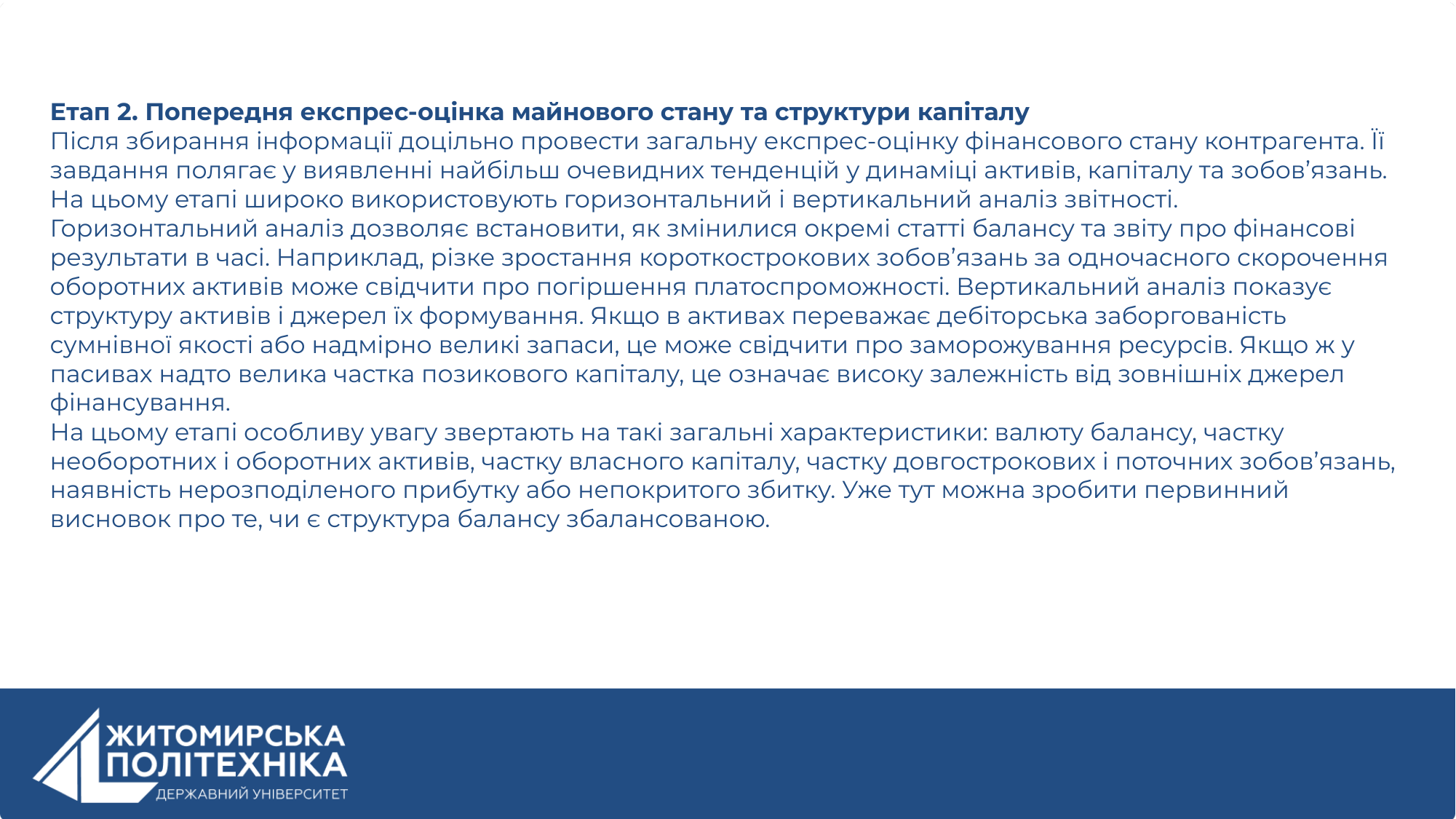

Етап 2. Попередня експрес-оцінка майнового стану та структури капіталу
Після збирання інформації доцільно провести загальну експрес-оцінку фінансового стану контрагента. Її завдання полягає у виявленні найбільш очевидних тенденцій у динаміці активів, капіталу та зобов’язань. На цьому етапі широко використовують горизонтальний і вертикальний аналіз звітності.
Горизонтальний аналіз дозволяє встановити, як змінилися окремі статті балансу та звіту про фінансові результати в часі. Наприклад, різке зростання короткострокових зобов’язань за одночасного скорочення оборотних активів може свідчити про погіршення платоспроможності. Вертикальний аналіз показує структуру активів і джерел їх формування. Якщо в активах переважає дебіторська заборгованість сумнівної якості або надмірно великі запаси, це може свідчити про заморожування ресурсів. Якщо ж у пасивах надто велика частка позикового капіталу, це означає високу залежність від зовнішніх джерел фінансування.
На цьому етапі особливу увагу звертають на такі загальні характеристики: валюту балансу, частку необоротних і оборотних активів, частку власного капіталу, частку довгострокових і поточних зобов’язань, наявність нерозподіленого прибутку або непокритого збитку. Уже тут можна зробити первинний висновок про те, чи є структура балансу збалансованою.